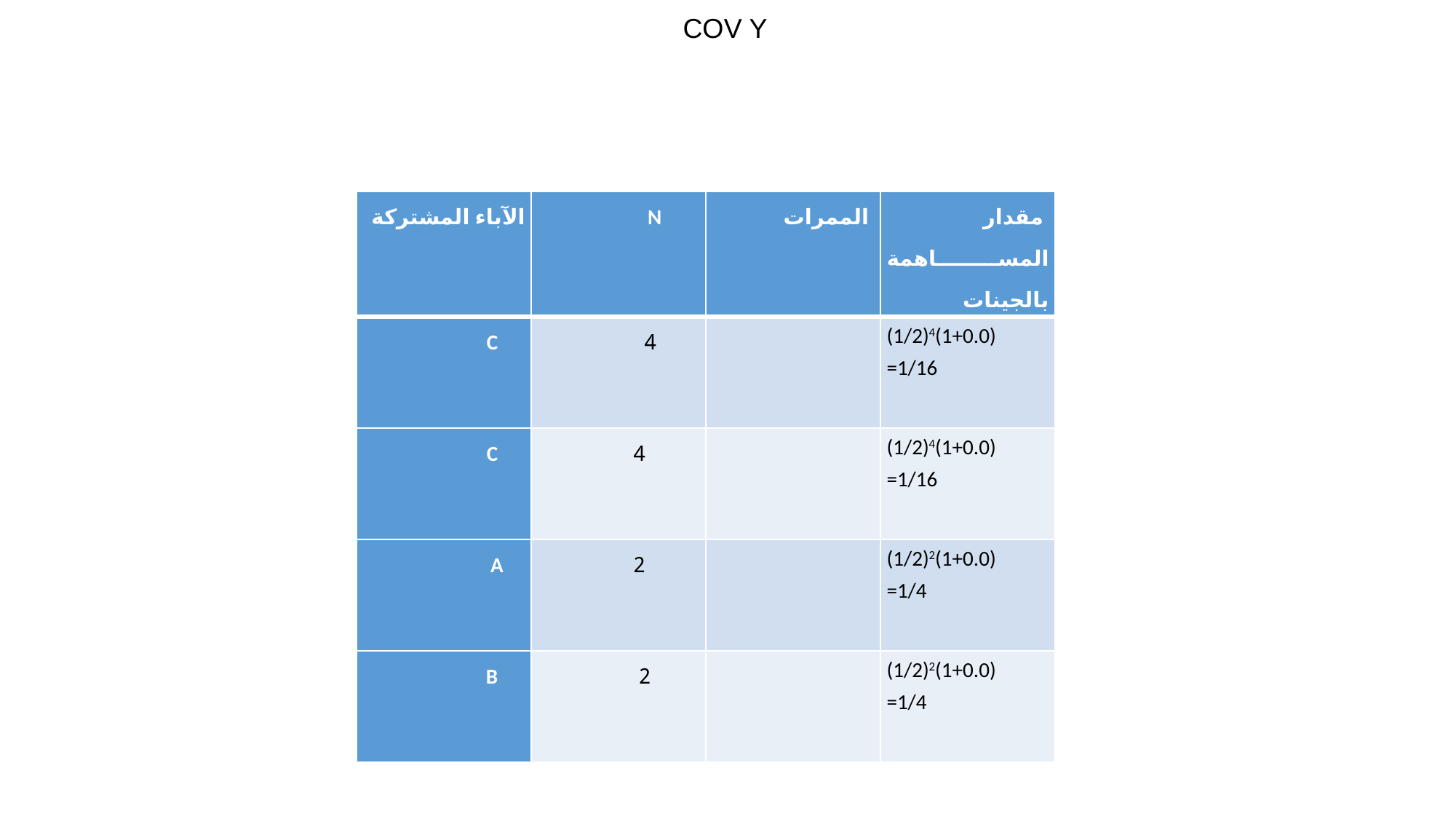

COV Y
#
| الآباء المشتركة | N | الممرات | مقدار المساهمة بالجينات |
| --- | --- | --- | --- |
| C | 4 |  | (1/2)4(1+0.0) =1/16 |
| C | 4 |  | (1/2)4(1+0.0) =1/16 |
| A | 2 |  | (1/2)2(1+0.0) =1/4 |
| B | 2 |  | (1/2)2(1+0.0) =1/4 |